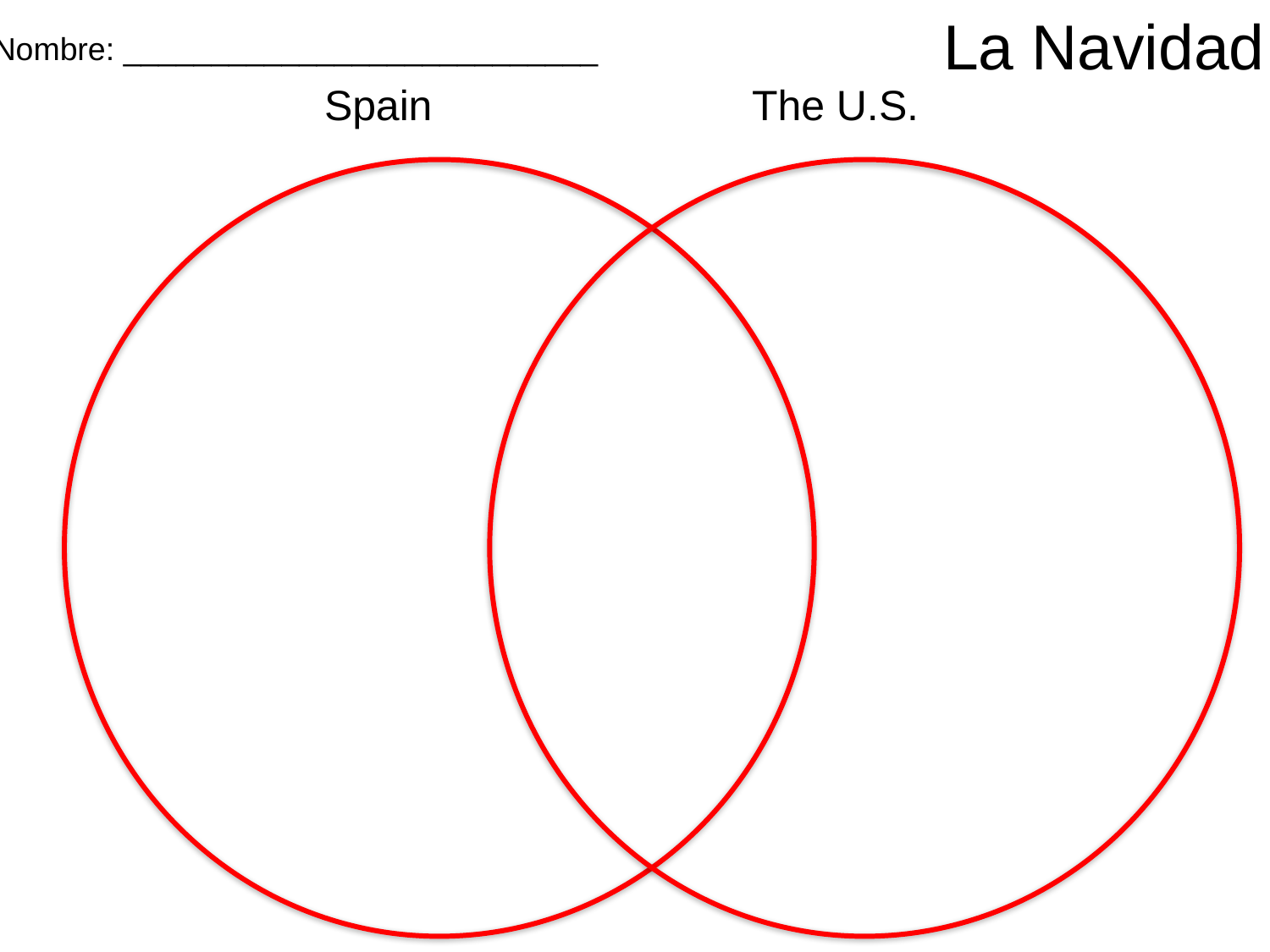

La Navidad
Nombre: ___________________________
Spain
The U.S.